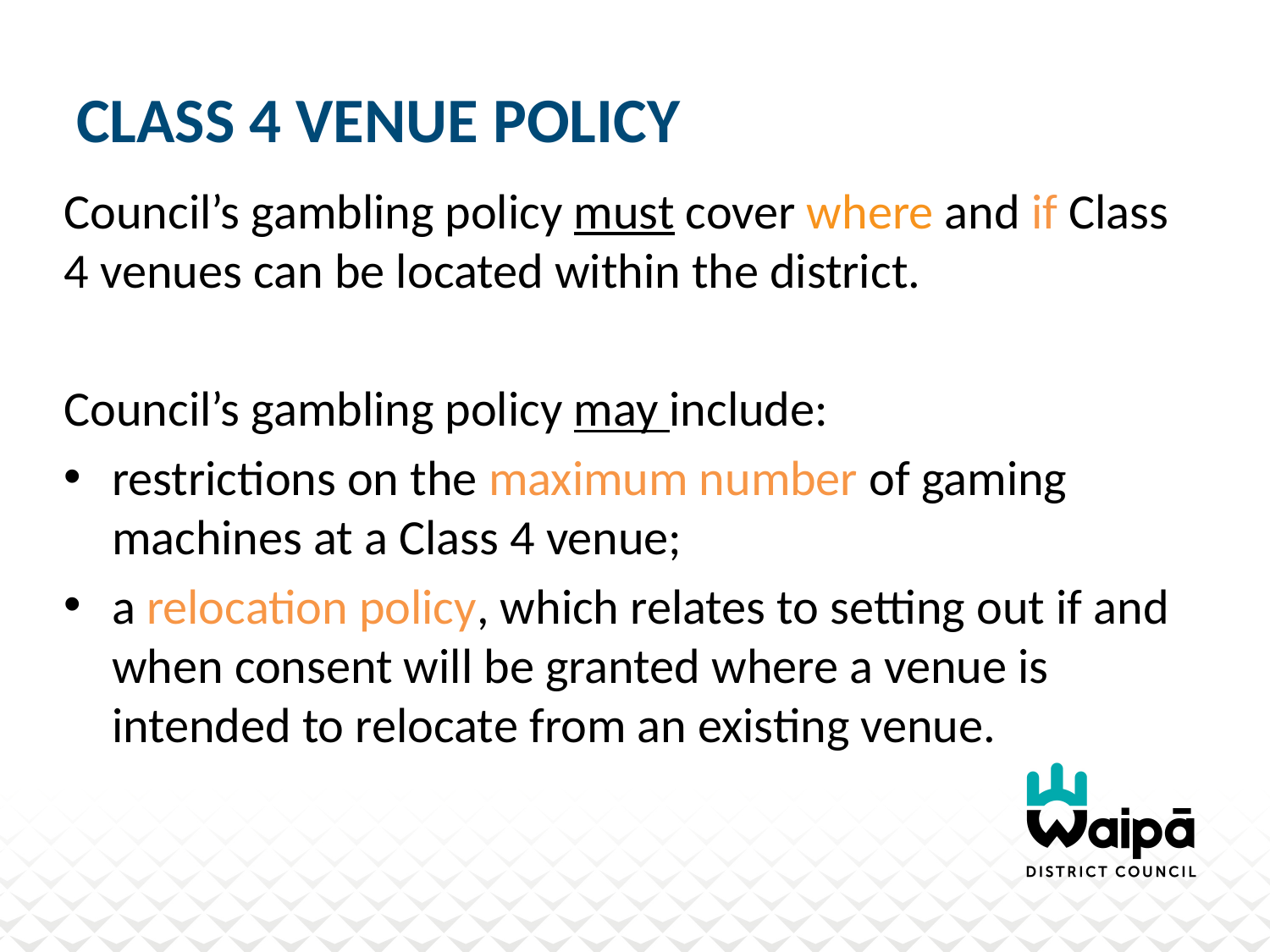

# Class 4 Venue Policy
Council’s gambling policy must cover where and if Class 4 venues can be located within the district.

Council’s gambling policy may include:
restrictions on the maximum number of gaming machines at a Class 4 venue;
a relocation policy, which relates to setting out if and when consent will be granted where a venue is intended to relocate from an existing venue.